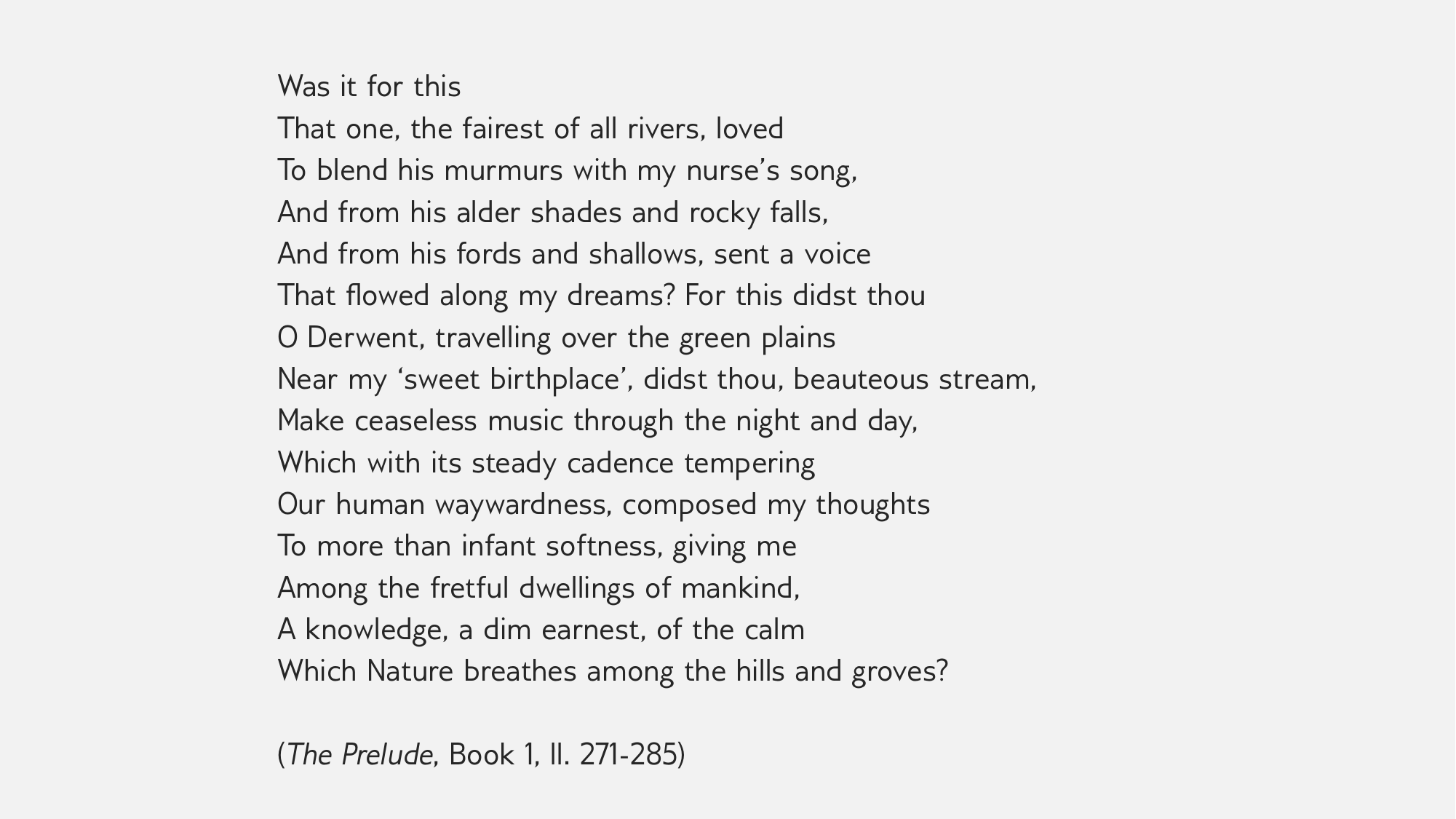

Was it for this
That one, the fairest of all rivers, loved
To blend his murmurs with my nurse’s song,
And from his alder shades and rocky falls,
And from his fords and shallows, sent a voice
That flowed along my dreams? For this didst thou
O Derwent, travelling over the green plains
Near my ‘sweet birthplace’, didst thou, beauteous stream,
Make ceaseless music through the night and day,
Which with its steady cadence tempering
Our human waywardness, composed my thoughts
To more than infant softness, giving me
Among the fretful dwellings of mankind,
A knowledge, a dim earnest, of the calm
Which Nature breathes among the hills and groves?

(The Prelude, Book 1, ll. 271-285)